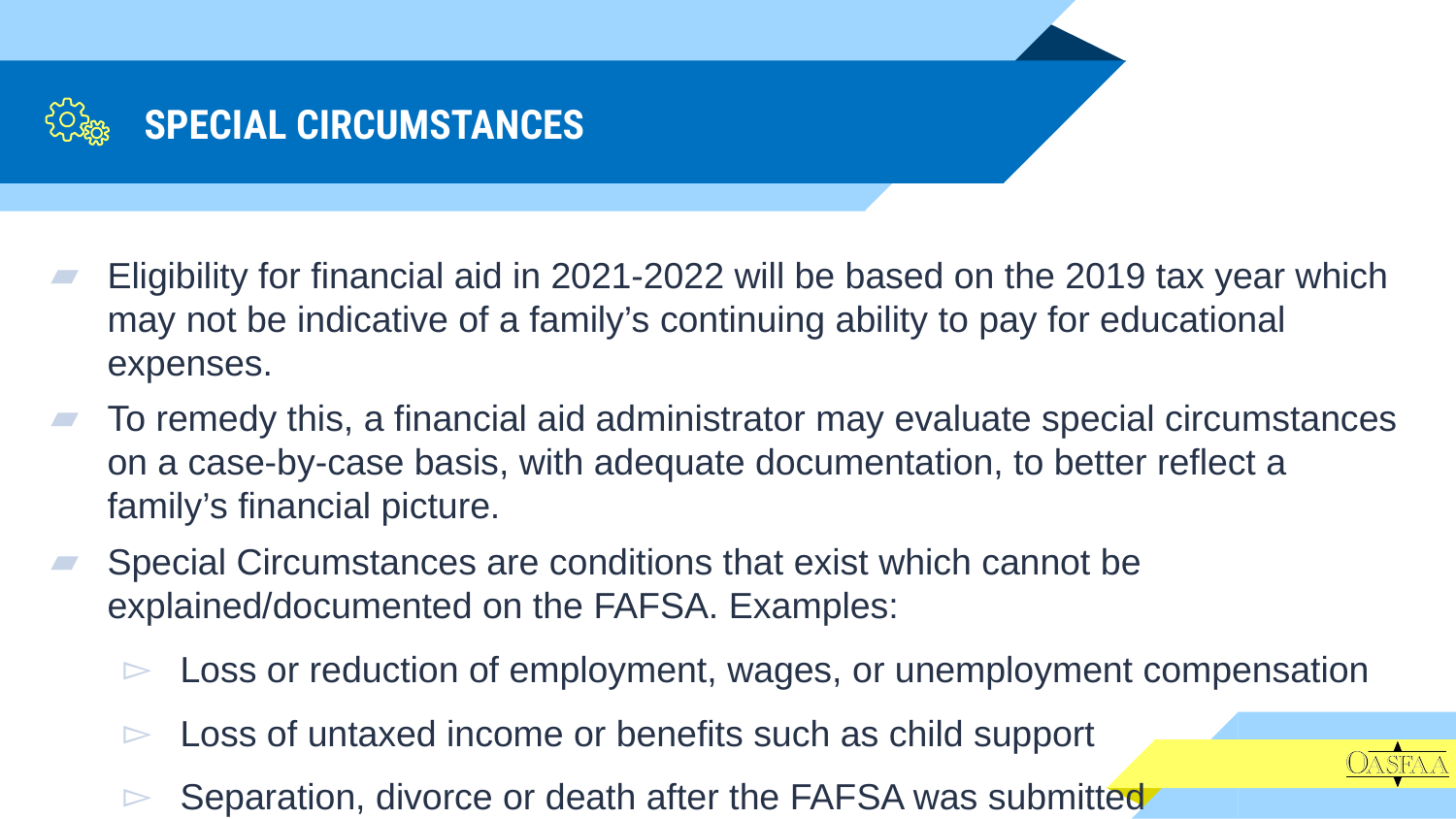

# SPECIAL CIRCUMSTANCES

Eligibility for financial aid in 2021-2022 will be based on the 2019 tax year which may not be indicative of a family’s continuing ability to pay for educational expenses.
To remedy this, a financial aid administrator may evaluate special circumstances on a case-by-case basis, with adequate documentation, to better reflect a family’s financial picture.
Special Circumstances are conditions that exist which cannot be  explained/documented on the FAFSA. Examples:
Loss or reduction of employment, wages, or unemployment compensation
Loss of untaxed income or benefits such as child support
Separation, divorce or death after the FAFSA was submitted